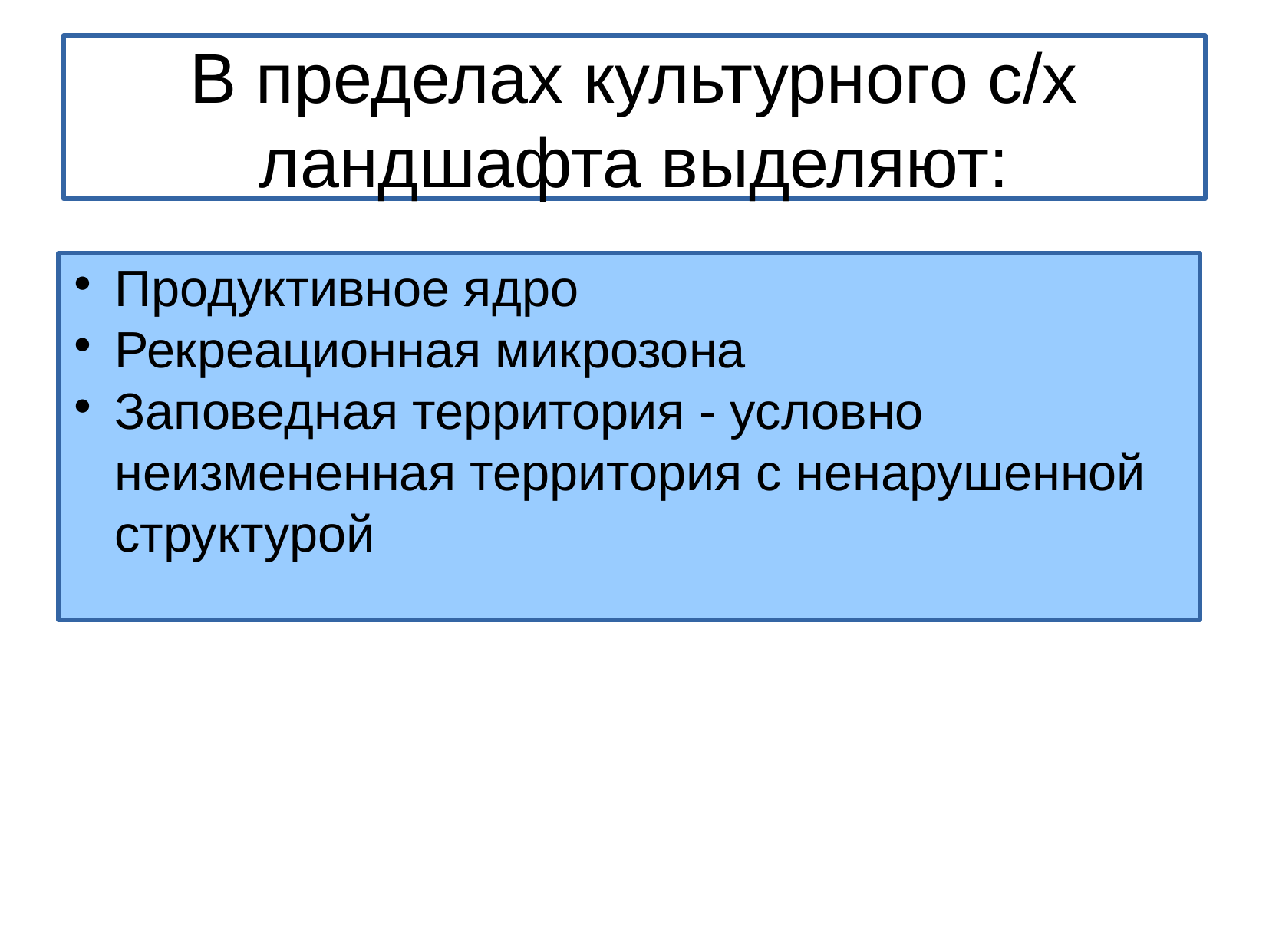

В пределах культурного с/х ландшафта выделяют:
Продуктивное ядро
Рекреационная микрозона
Заповедная территория - условно неизмененная территория с ненарушенной структурой